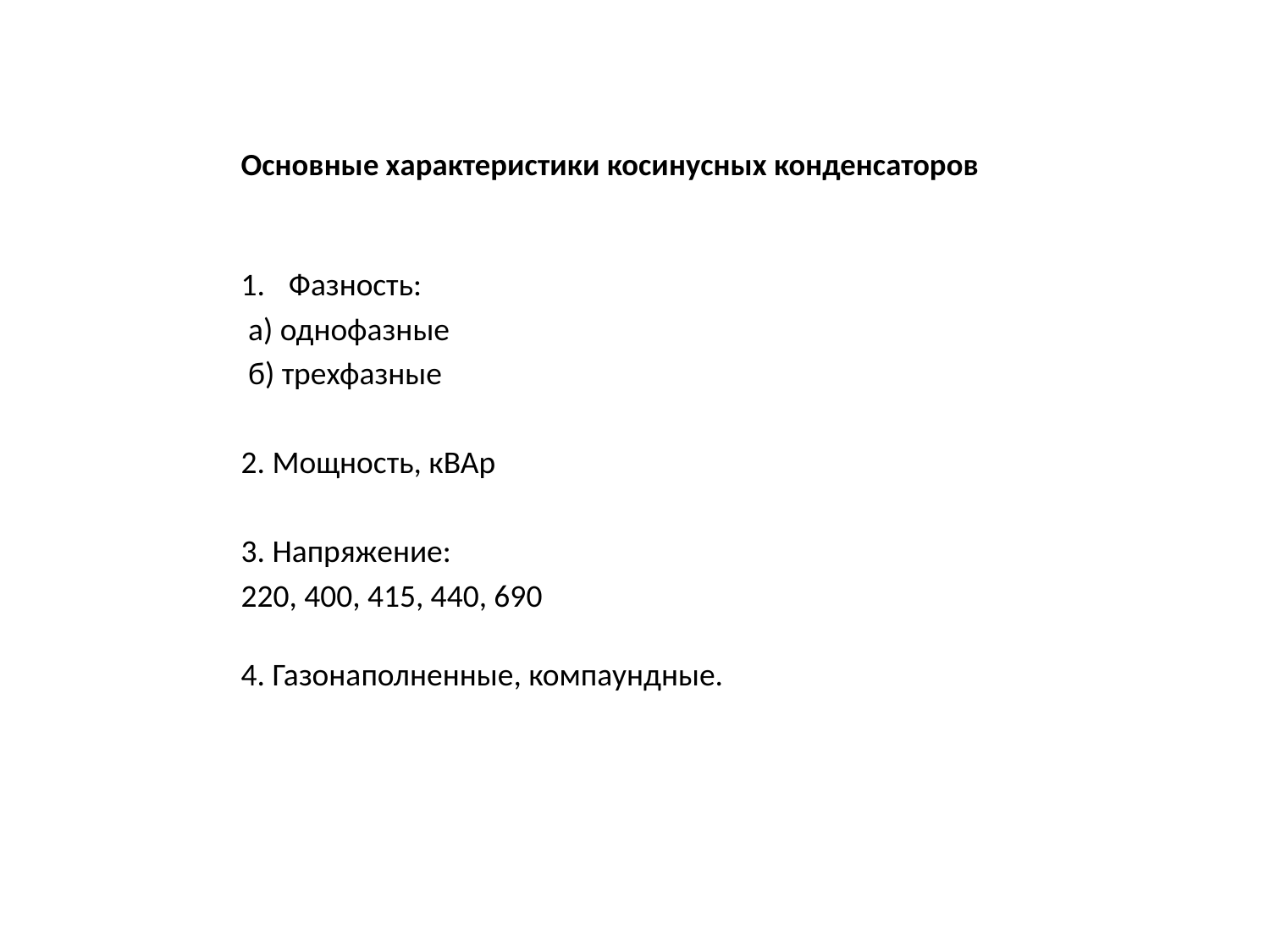

# Основные характеристики косинусных конденсаторов
Фазность:
 а) однофазные
 б) трехфазные

2. Мощность, кВАр

3. Напряжение:
220, 400, 415, 440, 690

4. Газонаполненные, компаундные.